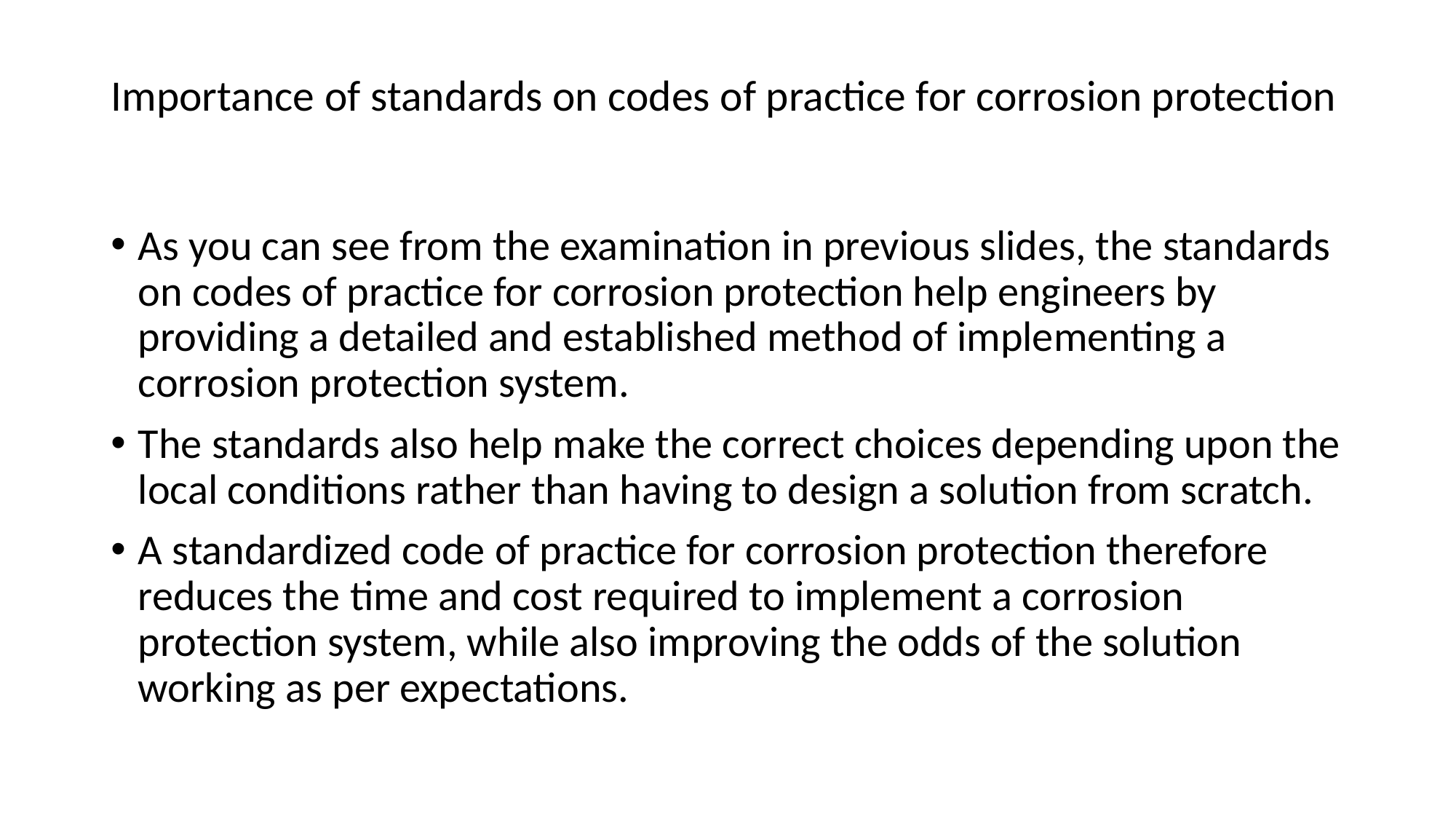

# Importance of standards on codes of practice for corrosion protection
As you can see from the examination in previous slides, the standards on codes of practice for corrosion protection help engineers by providing a detailed and established method of implementing a corrosion protection system.
The standards also help make the correct choices depending upon the local conditions rather than having to design a solution from scratch.
A standardized code of practice for corrosion protection therefore reduces the time and cost required to implement a corrosion protection system, while also improving the odds of the solution working as per expectations.